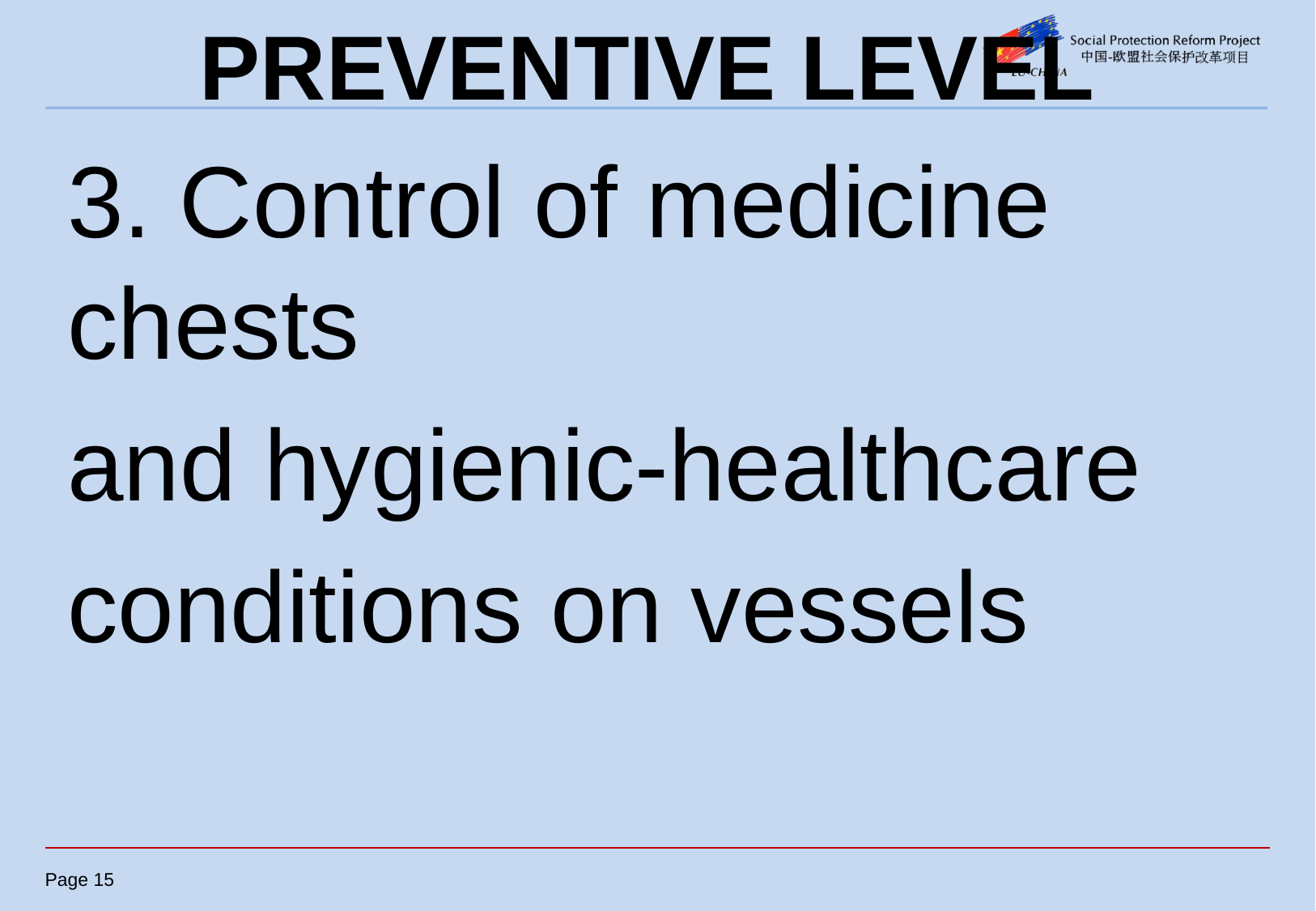

# PREVENTIVE LEVEL
3. Control of medicine chests
and hygienic-healthcare
conditions on vessels